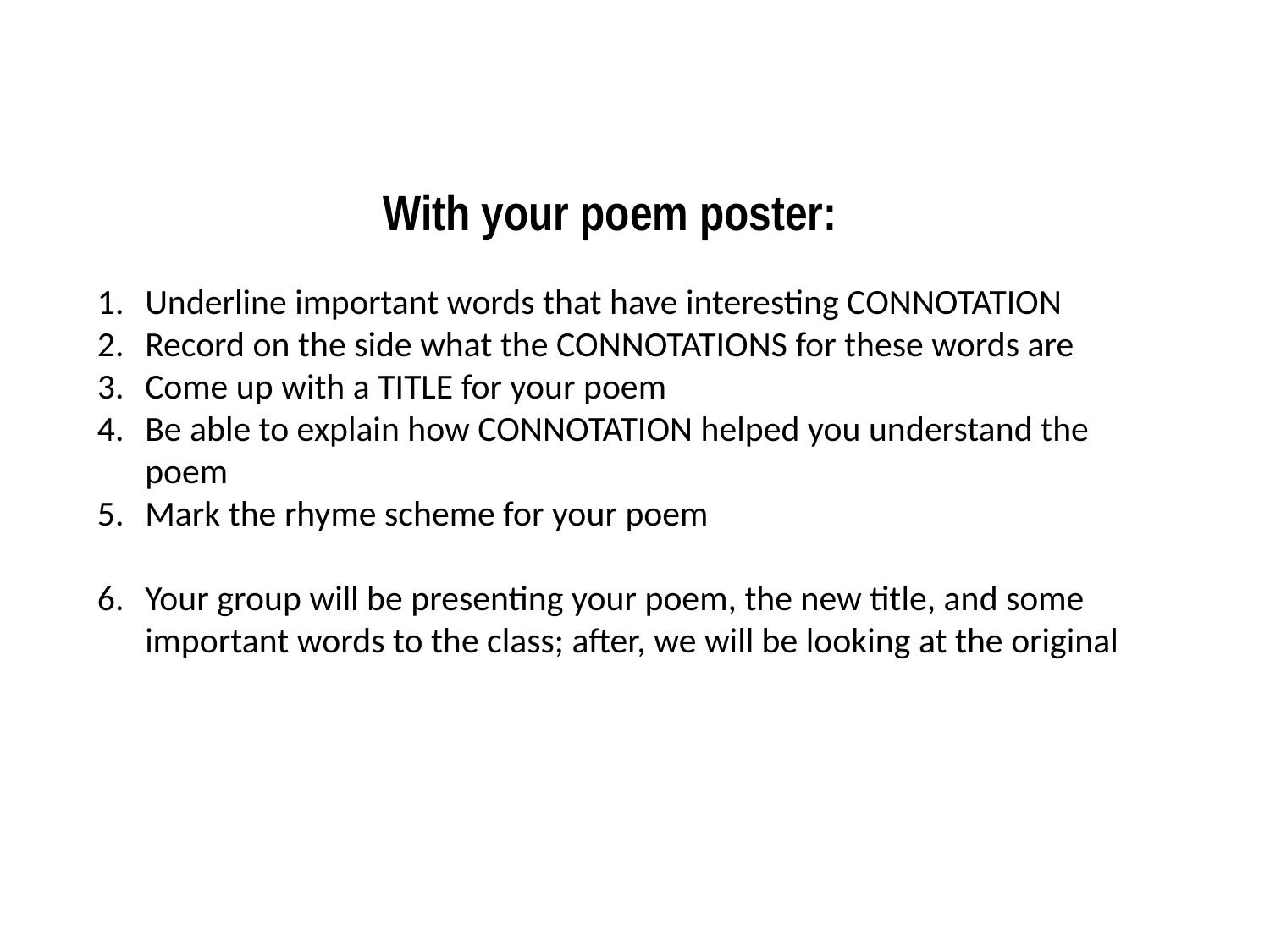

With your poem poster:

Underline important words that have interesting CONNOTATION
Record on the side what the CONNOTATIONS for these words are
Come up with a TITLE for your poem
Be able to explain how CONNOTATION helped you understand the poem
Mark the rhyme scheme for your poem

Your group will be presenting your poem, the new title, and some important words to the class; after, we will be looking at the original